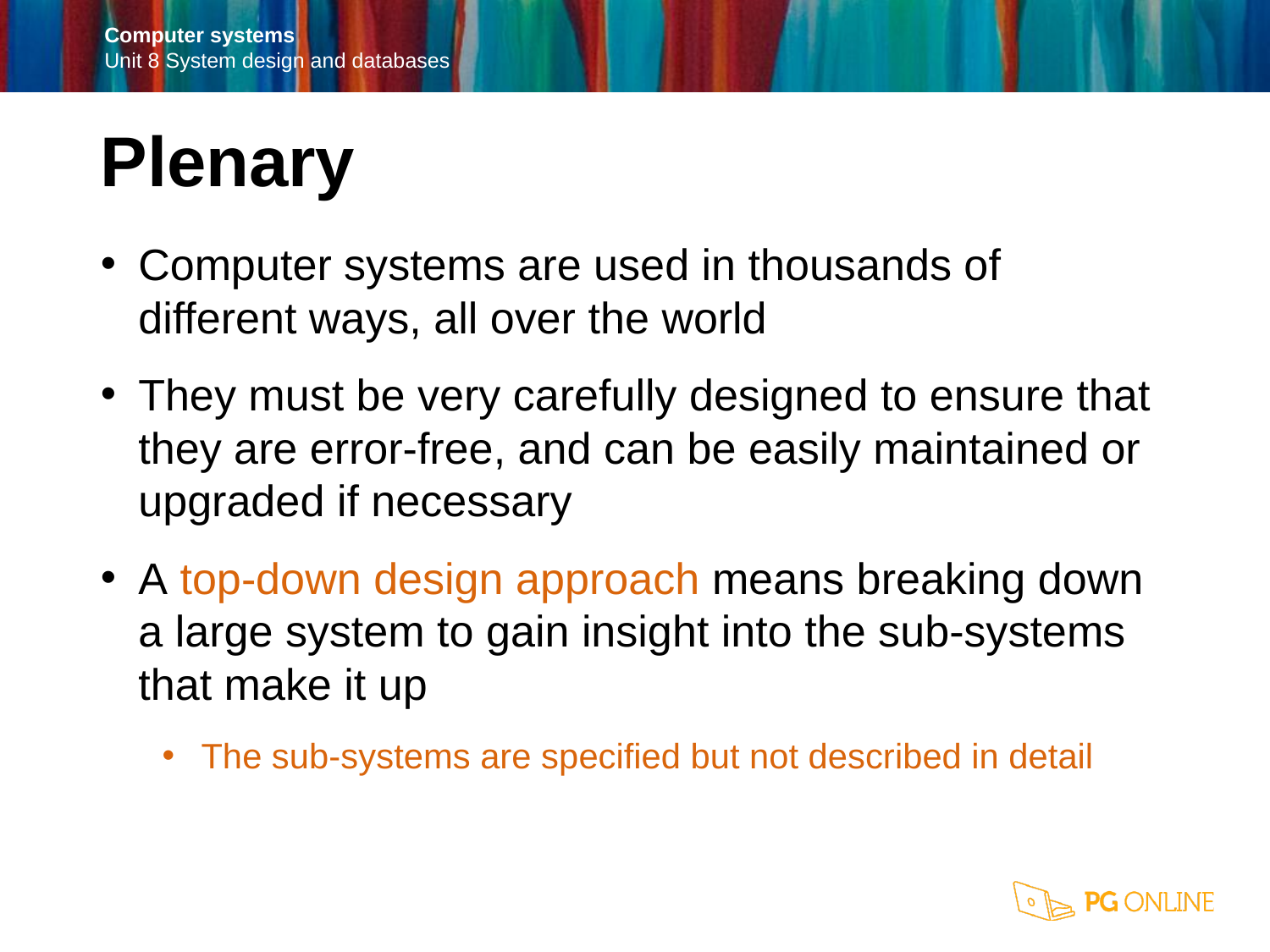

Plenary
Computer systems are used in thousands of different ways, all over the world
They must be very carefully designed to ensure that they are error-free, and can be easily maintained or upgraded if necessary
A top-down design approach means breaking down a large system to gain insight into the sub-systems that make it up
The sub-systems are specified but not described in detail